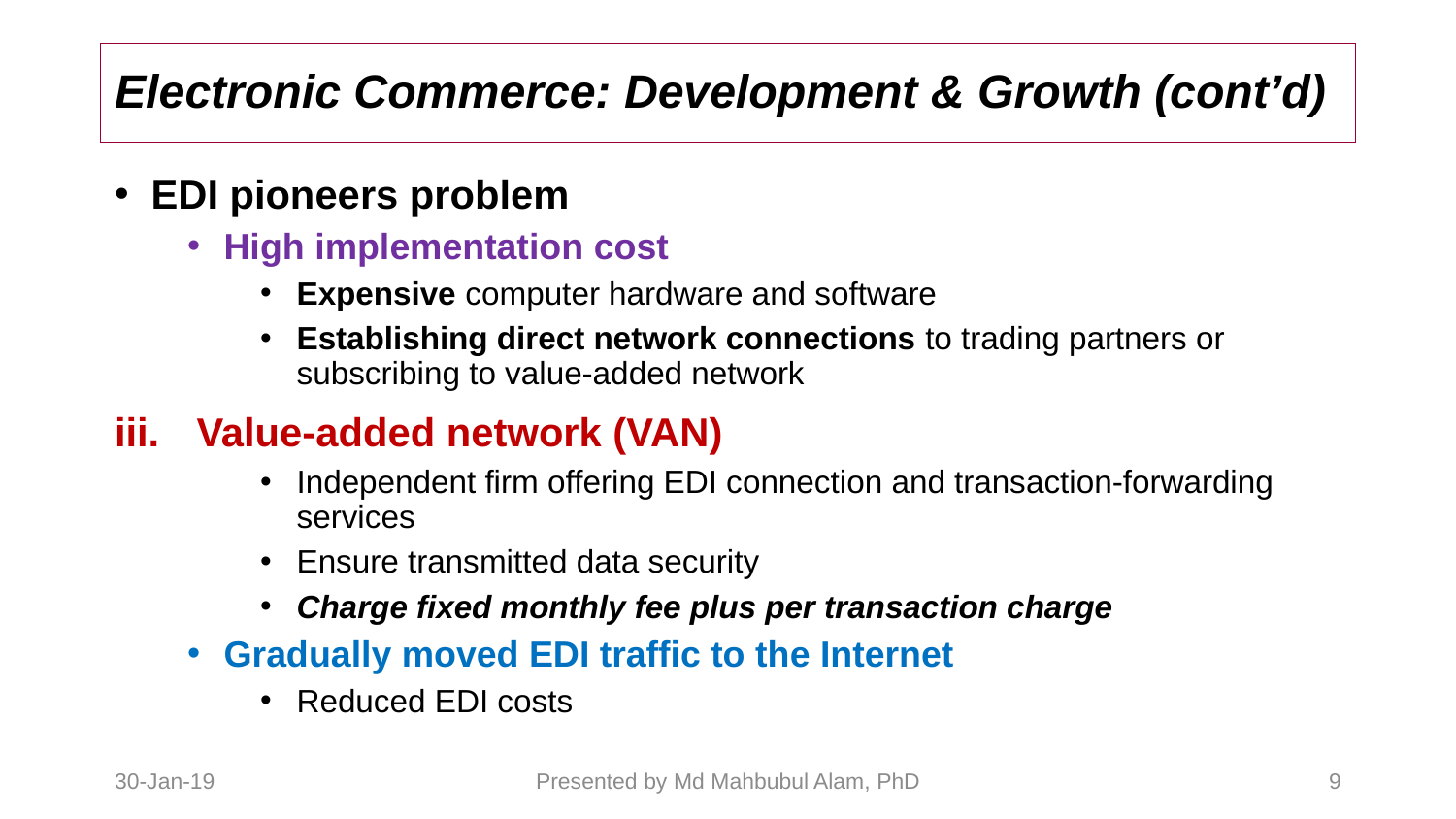

# Electronic Commerce: Development & Growth (cont’d)
EDI pioneers problem
High implementation cost
Expensive computer hardware and software
Establishing direct network connections to trading partners or subscribing to value-added network
Value-added network (VAN)
Independent firm offering EDI connection and transaction-forwarding services
Ensure transmitted data security
Charge fixed monthly fee plus per transaction charge
Gradually moved EDI traffic to the Internet
Reduced EDI costs
30-Jan-19
Presented by Md Mahbubul Alam, PhD
9